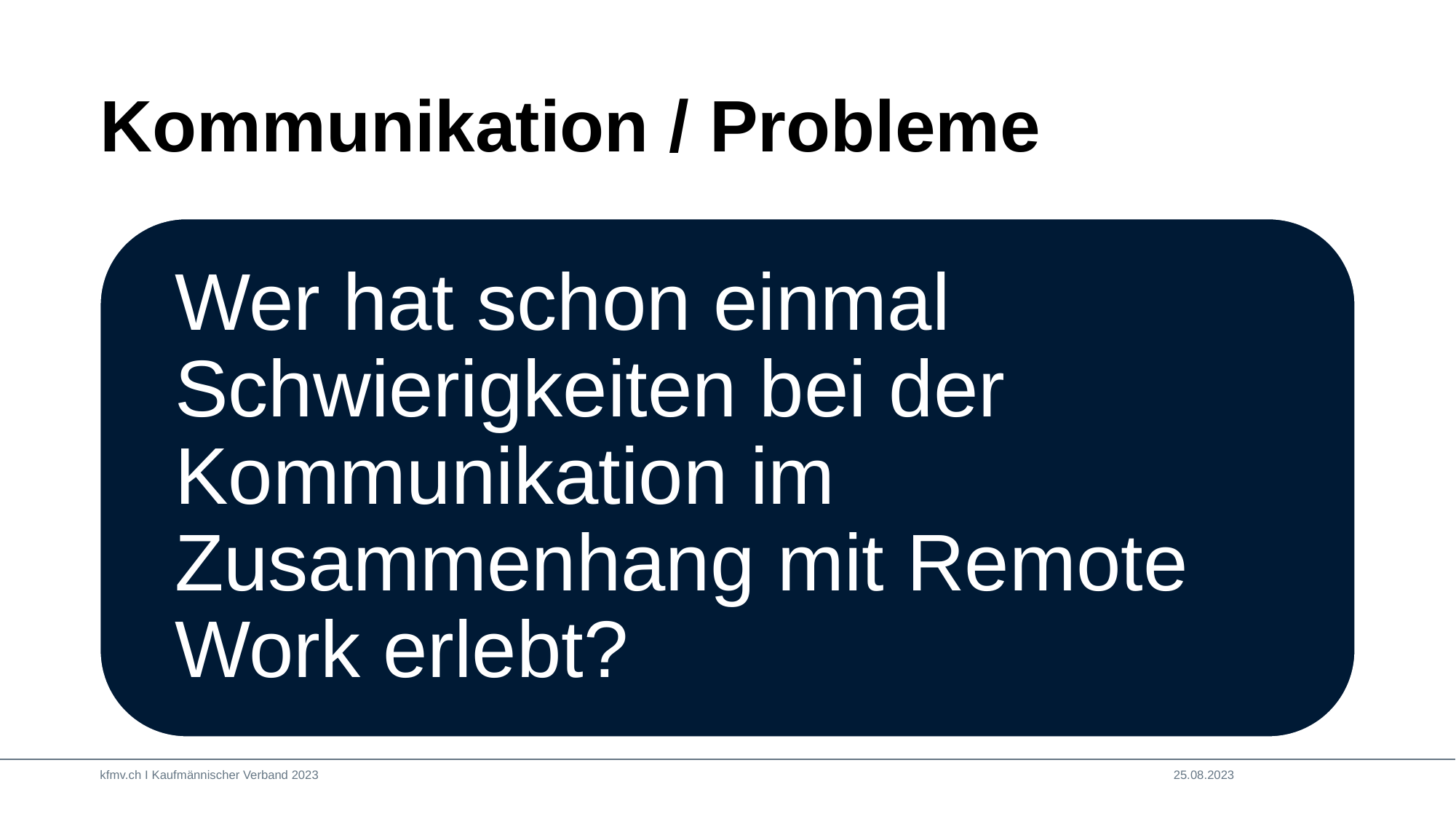

# Kommunikation / Probleme
Wer hat schon einmal Schwierigkeiten bei der Kommunikation im Zusammenhang mit Remote Work erlebt?
kfmv.ch I Kaufmännischer Verband 2023
25.08.2023